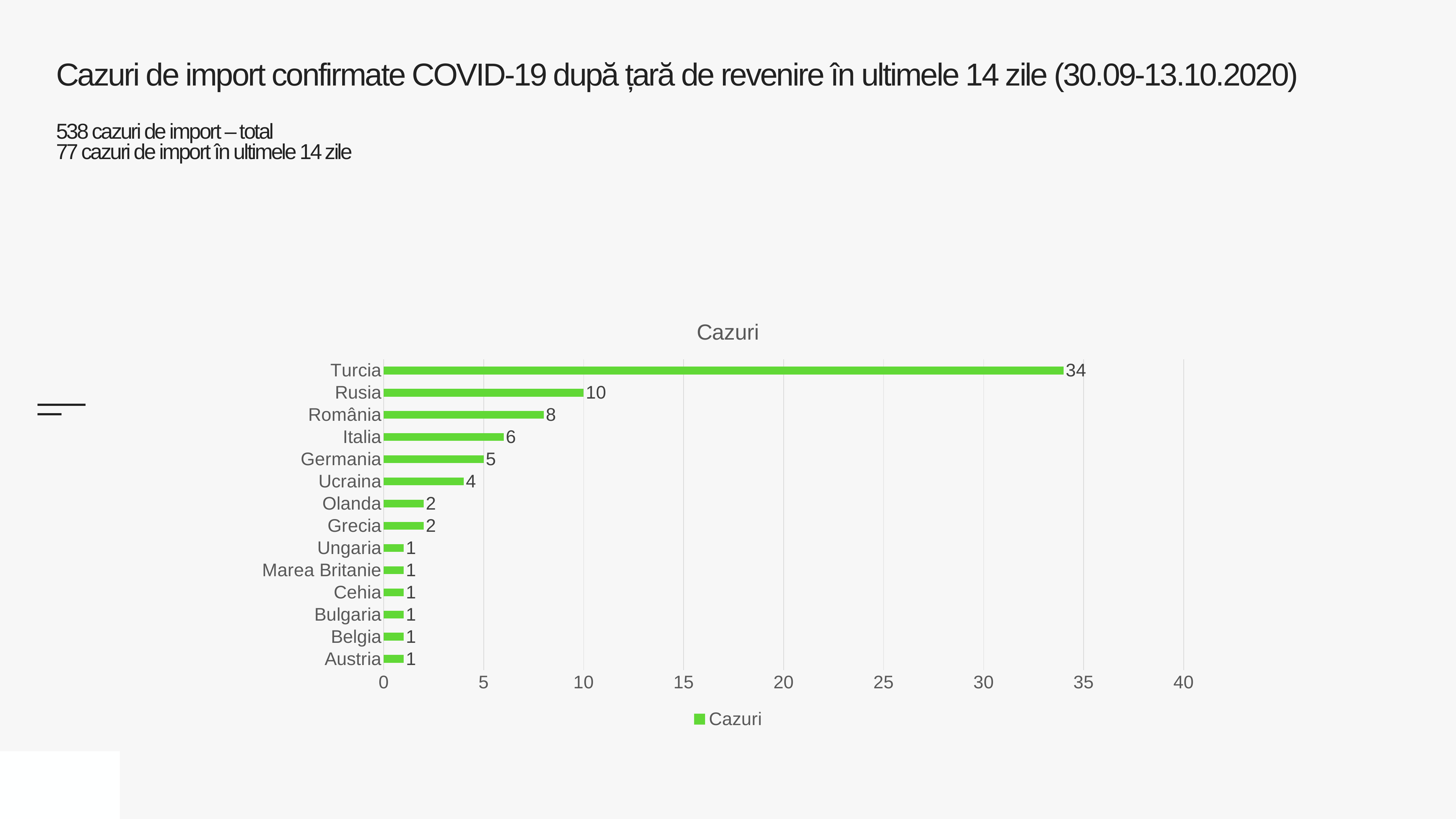

# Cazuri de import confirmate COVID-19 după țară de revenire în ultimele 14 zile (30.09-13.10.2020) 538 cazuri de import – total 77 cazuri de import în ultimele 14 zile

### Chart:

| Category | Cazuri |
|---|---|
| Austria | 1.0 |
| Belgia | 1.0 |
| Bulgaria | 1.0 |
| Cehia | 1.0 |
| Marea Britanie | 1.0 |
| Ungaria | 1.0 |
| Grecia | 2.0 |
| Olanda | 2.0 |
| Ucraina | 4.0 |
| Germania | 5.0 |
| Italia | 6.0 |
| România | 8.0 |
| Rusia | 10.0 |
| Turcia | 34.0 |